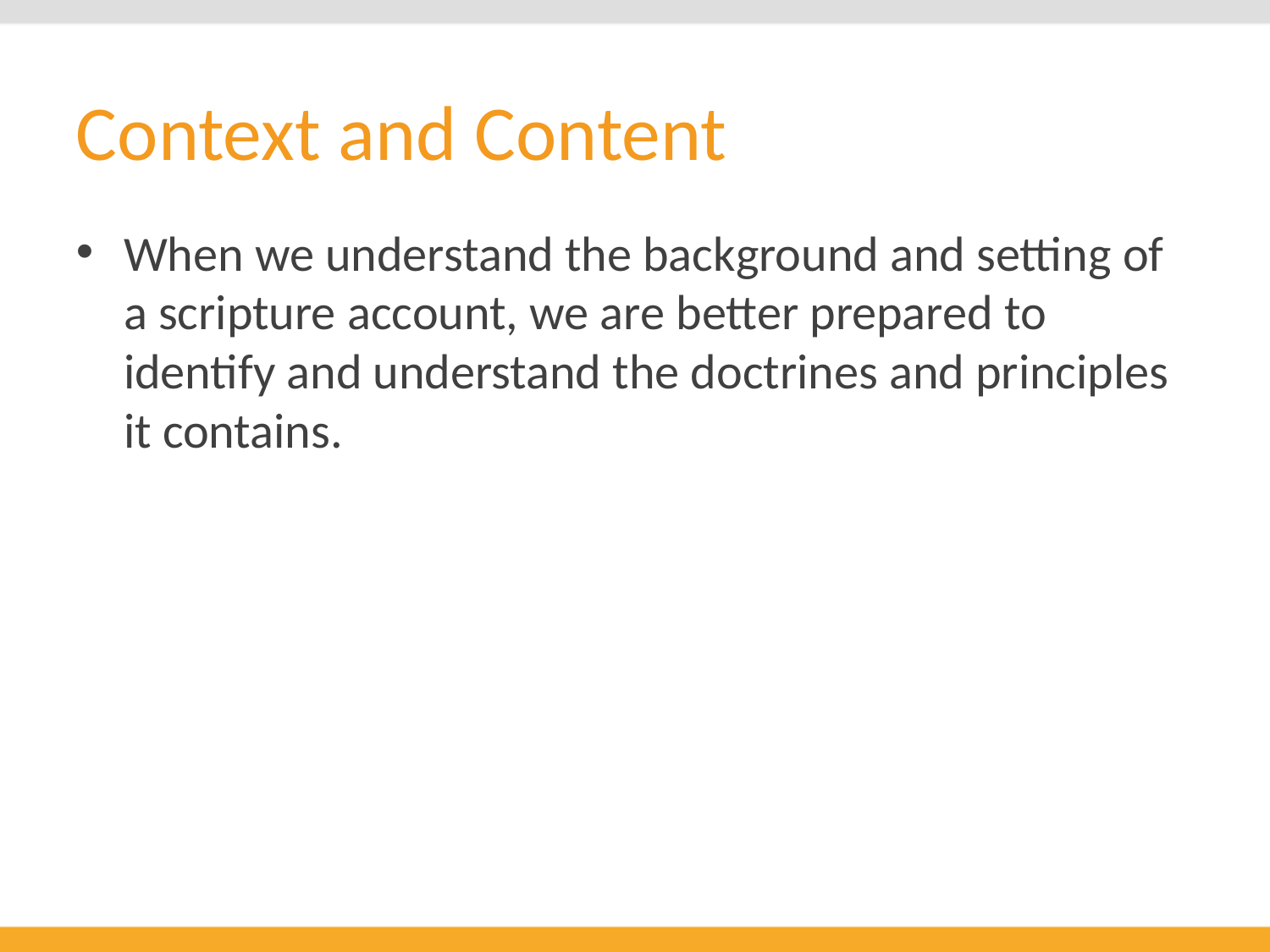

# Context and Content
When we understand the background and setting of a scripture account, we are better prepared to identify and understand the doctrines and principles it contains.